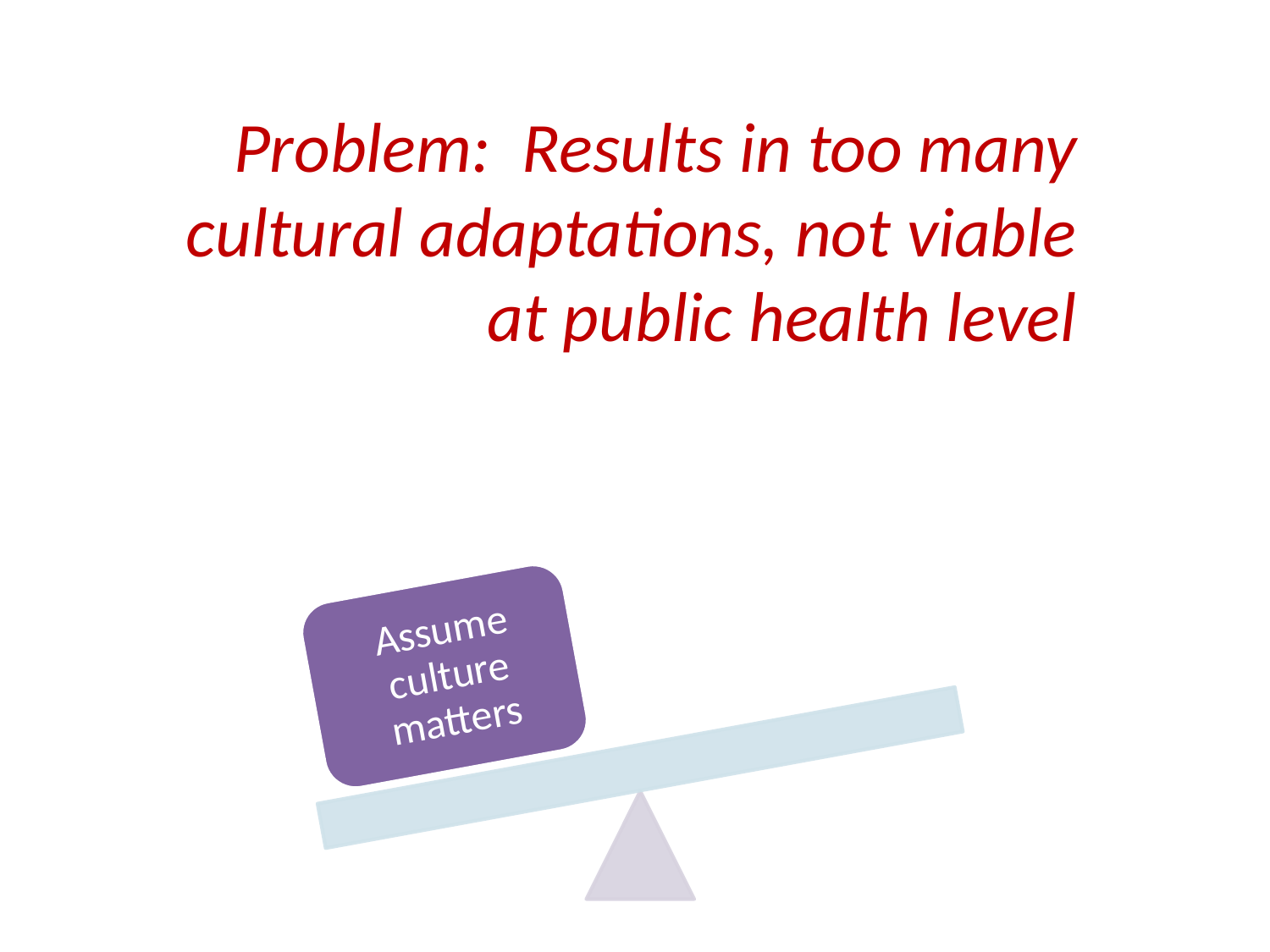

Problem:  Results in too many cultural adaptations, not viable at public health level

Empirically demonstrate need for adaptation
NIMH policy:
Assume culture matters